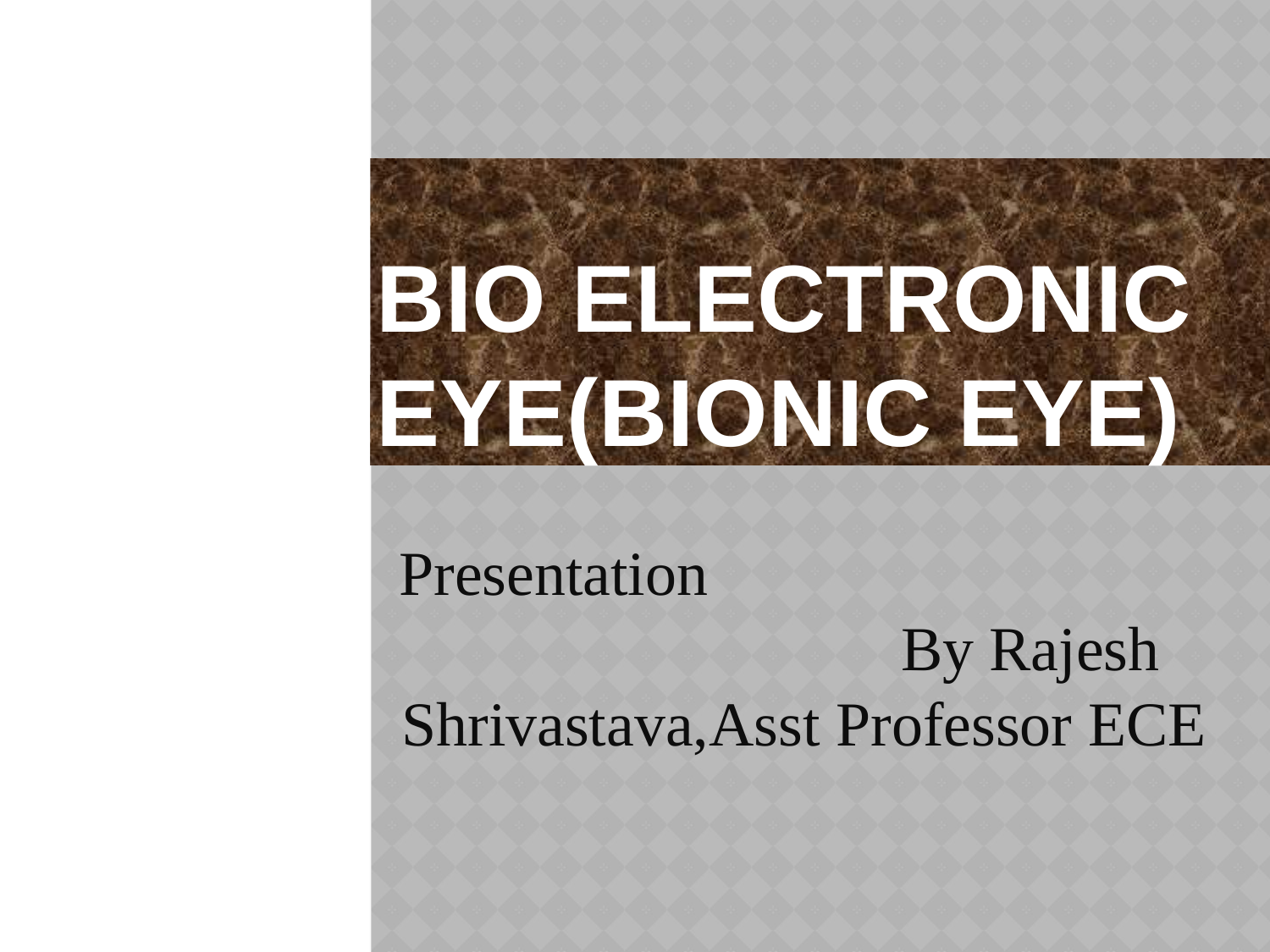

# BIO ELECTRONIC EYE(BIONIC EYE)

Presentation                                                              By Rajesh Shrivastava,Asst Professor ECE